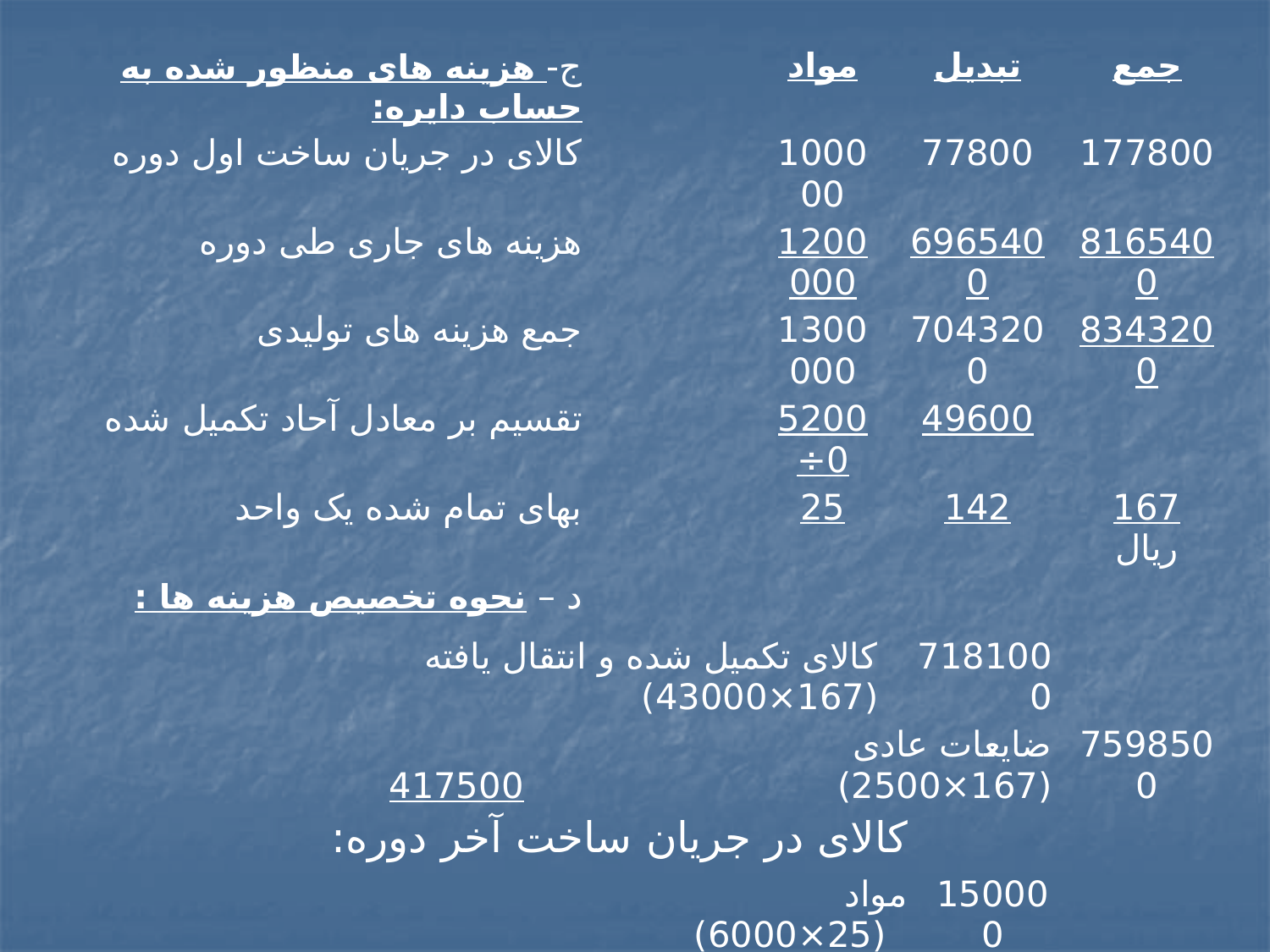

| ج- هزینه های منظور شده به حساب دایره: |  | مواد | تبدیل |  | جمع |
| --- | --- | --- | --- | --- | --- |
| کالای در جریان ساخت اول دوره |  | 100000 | 77800 |  | 177800 |
| هزینه های جاری طی دوره |  | 1200000 | 6965400 |  | 8165400 |
| جمع هزینه های تولیدی |  | 1300000 | 7043200 |  | 8343200 |
| تقسیم بر معادل آحاد تکمیل شده |  | 52000÷ | 49600 |  |  |
| بهای تمام شده یک واحد |  | 25 | 142 |  | 167 ریال |
| د – نحوه تخصیص هزینه ها : |  |  |  |  |  |
| کالای تکمیل شده و انتقال یافته (167×43000) |  |  | 7181000 |  |  |
| ضایعات عادی (167×2500) 417500 |  |  |  |  | 7598500 |
| کالای در جریان ساخت آخر دوره: |  |  |  |  |  |
| مواد (25×6000) |  |  |  | 150000 |  |
| هزینه های تبدیل (142×3600) |  |  |  | 511200 |  |
| ضایعات غیر عادی (167×500) |  |  |  |  | 83500 |
| جمع هزینه های تخصیص یافته |  |  |  |  | 8343200 |